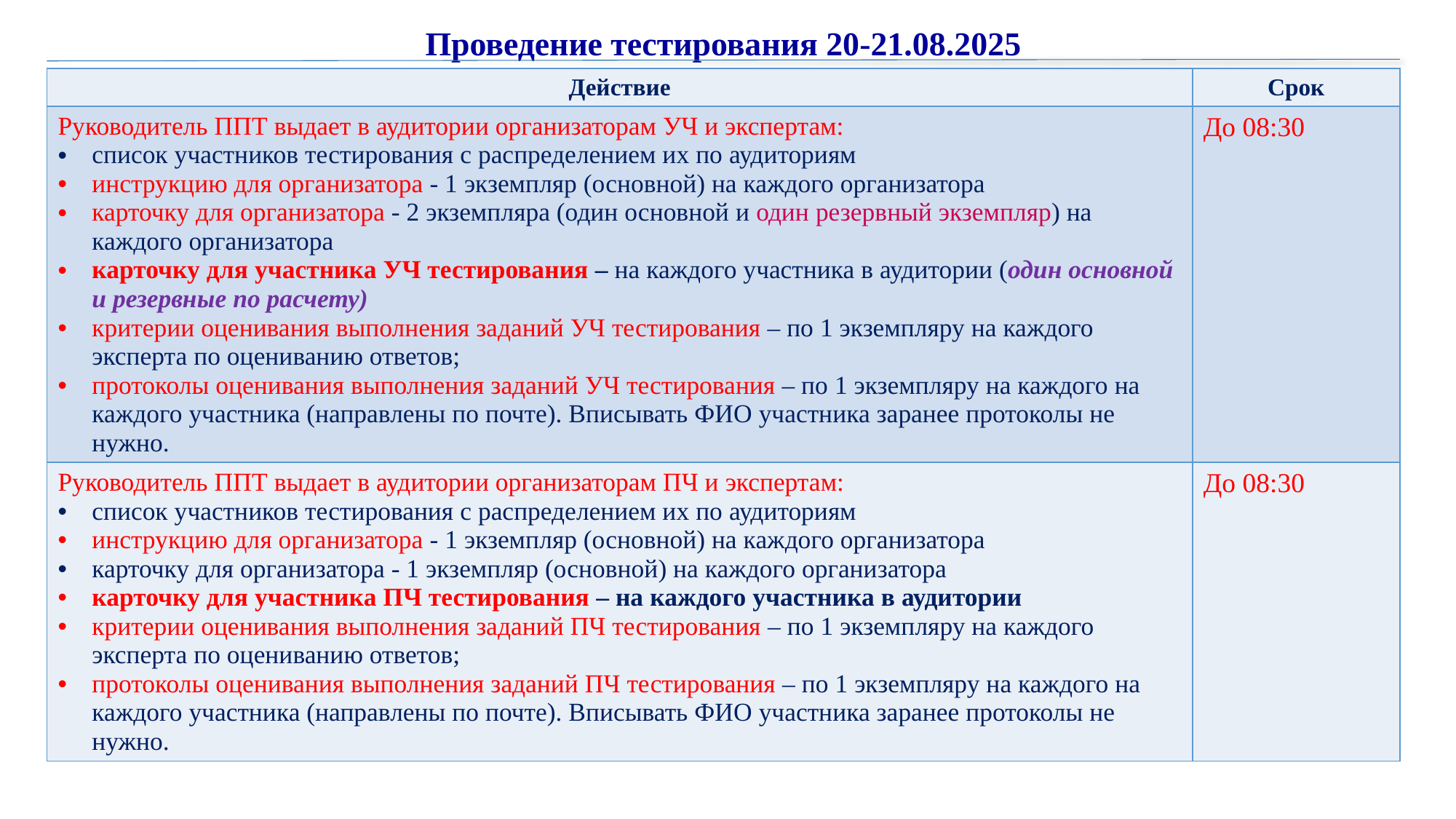

Проведение тестирования 20-21.08.2025
| Действие | Срок |
| --- | --- |
| Руководитель ППТ выдает в аудитории организаторам УЧ и экспертам: список участников тестирования с распределением их по аудиториям инструкцию для организатора - 1 экземпляр (основной) на каждого организатора карточку для организатора - 2 экземпляра (один основной и один резервный экземпляр) на каждого организатора карточку для участника УЧ тестирования – на каждого участника в аудитории (один основной и резервные по расчету) критерии оценивания выполнения заданий УЧ тестирования – по 1 экземпляру на каждого эксперта по оцениванию ответов; протоколы оценивания выполнения заданий УЧ тестирования – по 1 экземпляру на каждого на каждого участника (направлены по почте). Вписывать ФИО участника заранее протоколы не нужно. | До 08:30 |
| Руководитель ППТ выдает в аудитории организаторам ПЧ и экспертам: список участников тестирования с распределением их по аудиториям инструкцию для организатора - 1 экземпляр (основной) на каждого организатора карточку для организатора - 1 экземпляр (основной) на каждого организатора карточку для участника ПЧ тестирования – на каждого участника в аудитории критерии оценивания выполнения заданий ПЧ тестирования – по 1 экземпляру на каждого эксперта по оцениванию ответов; протоколы оценивания выполнения заданий ПЧ тестирования – по 1 экземпляру на каждого на каждого участника (направлены по почте). Вписывать ФИО участника заранее протоколы не нужно. | До 08:30 |